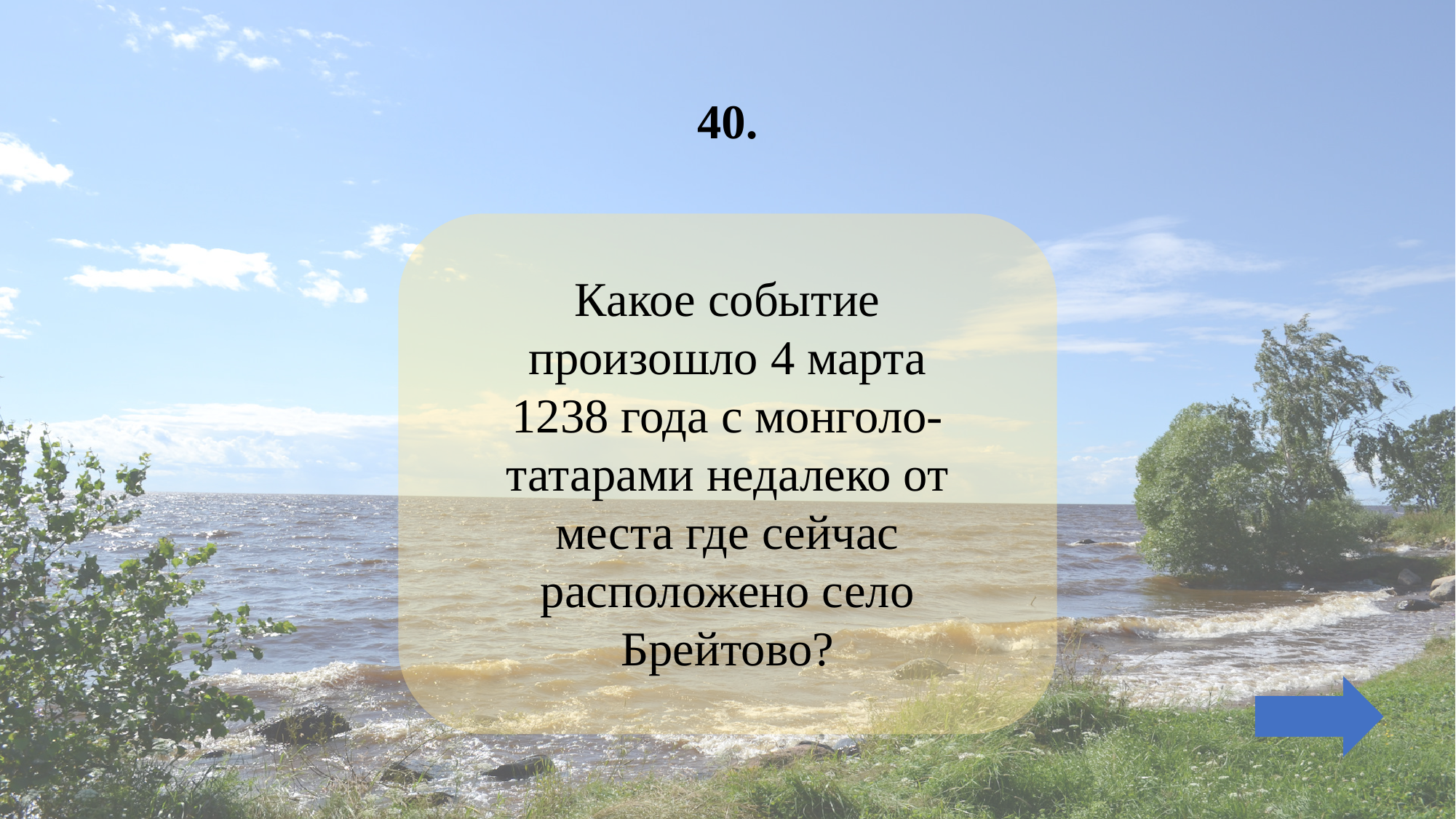

# 40.

Какое событие произошло 4 марта 1238 года с монголо-татарами недалеко от места где сейчас расположено село Брейтово?